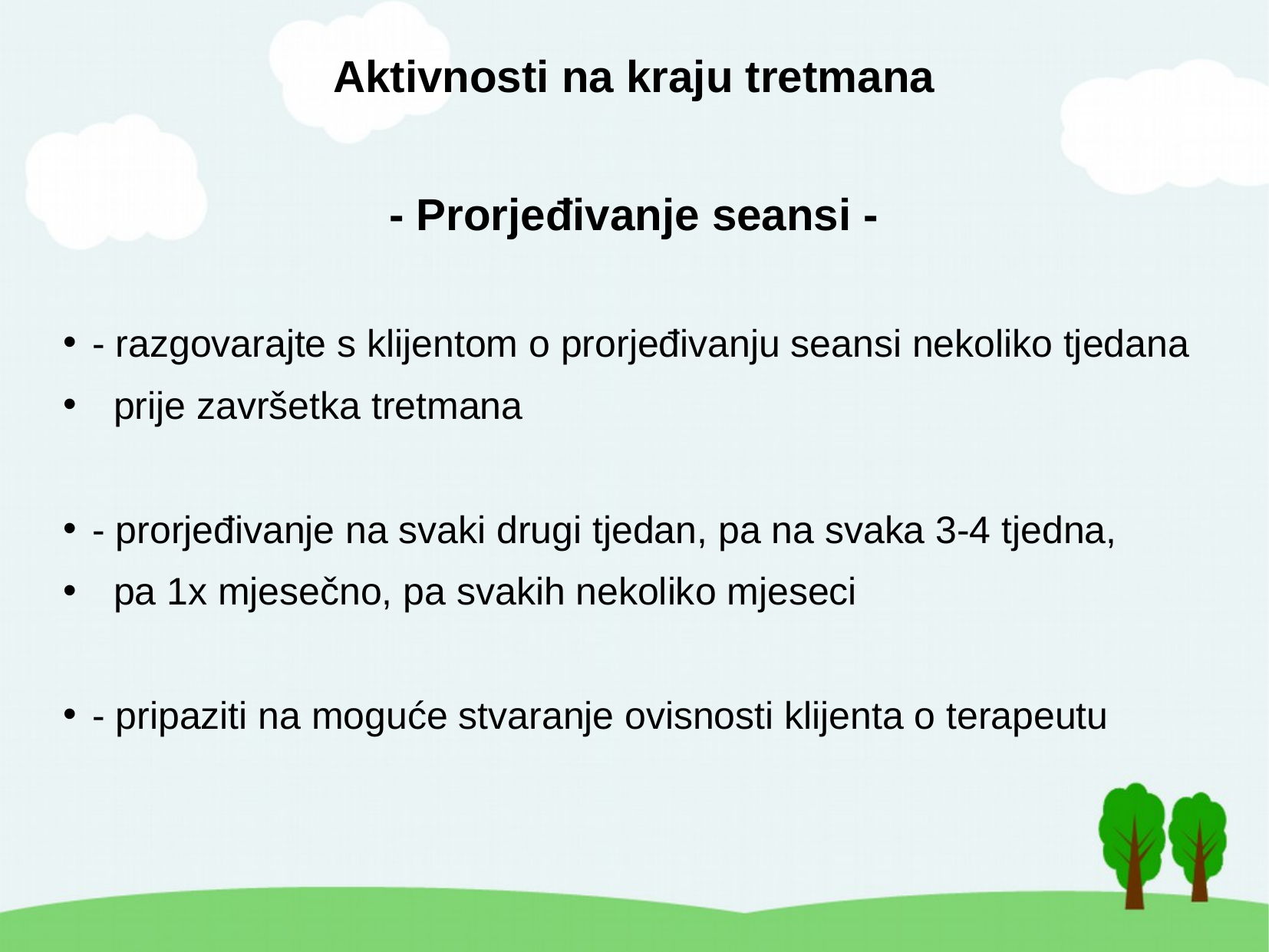

# Aktivnosti na kraju tretmana - Prorjeđivanje seansi -
- razgovarajte s klijentom o prorjeđivanju seansi nekoliko tjedana
  prije završetka tretmana

- prorjeđivanje na svaki drugi tjedan, pa na svaka 3-4 tjedna,
  pa 1x mjesečno, pa svakih nekoliko mjeseci

- pripaziti na moguće stvaranje ovisnosti klijenta o terapeutu